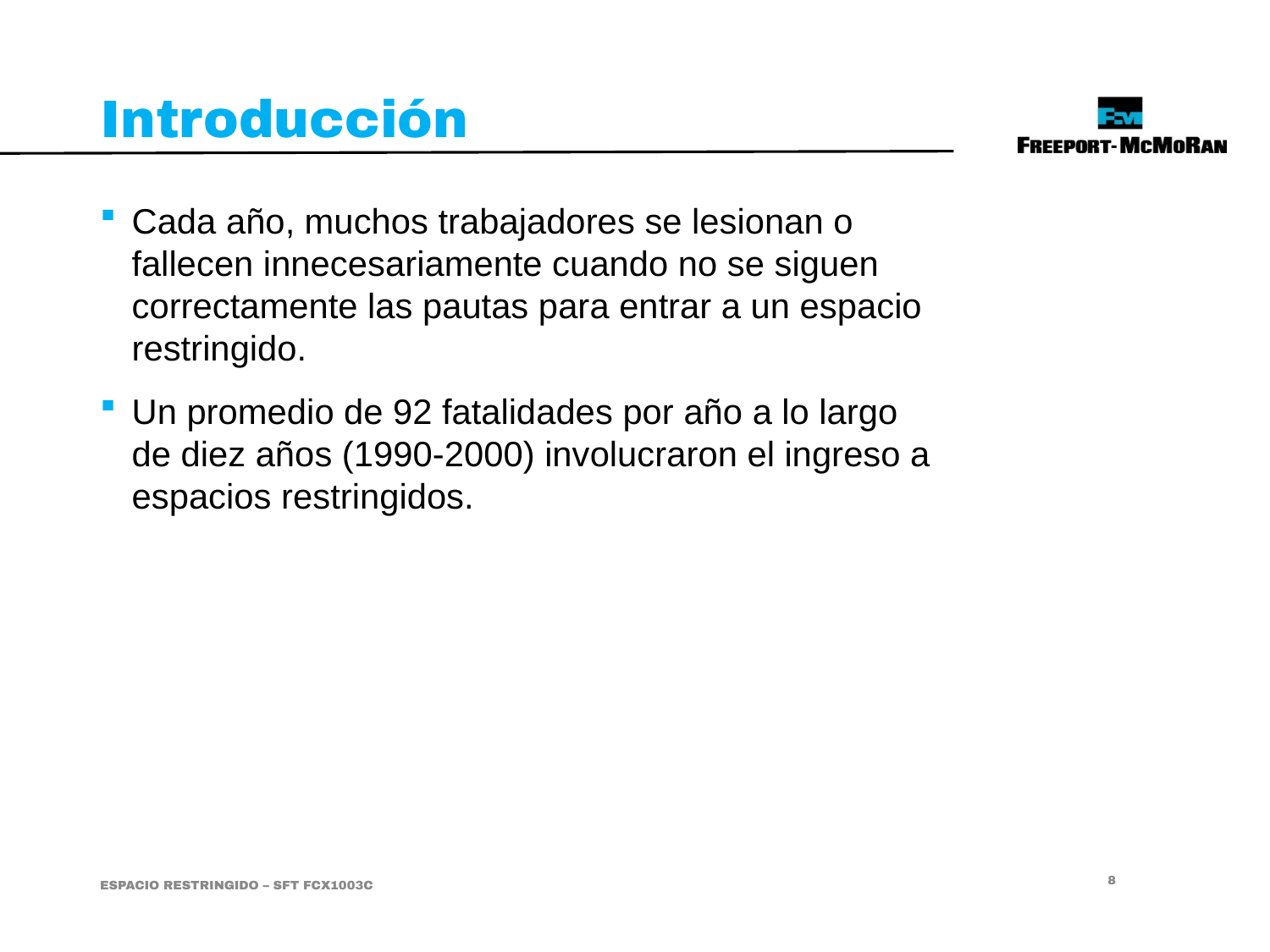

Introducción
Cada año, muchos trabajadores se lesionan o fallecen innecesariamente cuando no se siguen correctamente las pautas para entrar a un espacio restringido.
Un promedio de 92 fatalidades por año a lo largo de diez años (1990-2000) involucraron el ingreso a espacios restringidos.
8
ESPACIO RESTRINGIDO – SFT FCX1003C